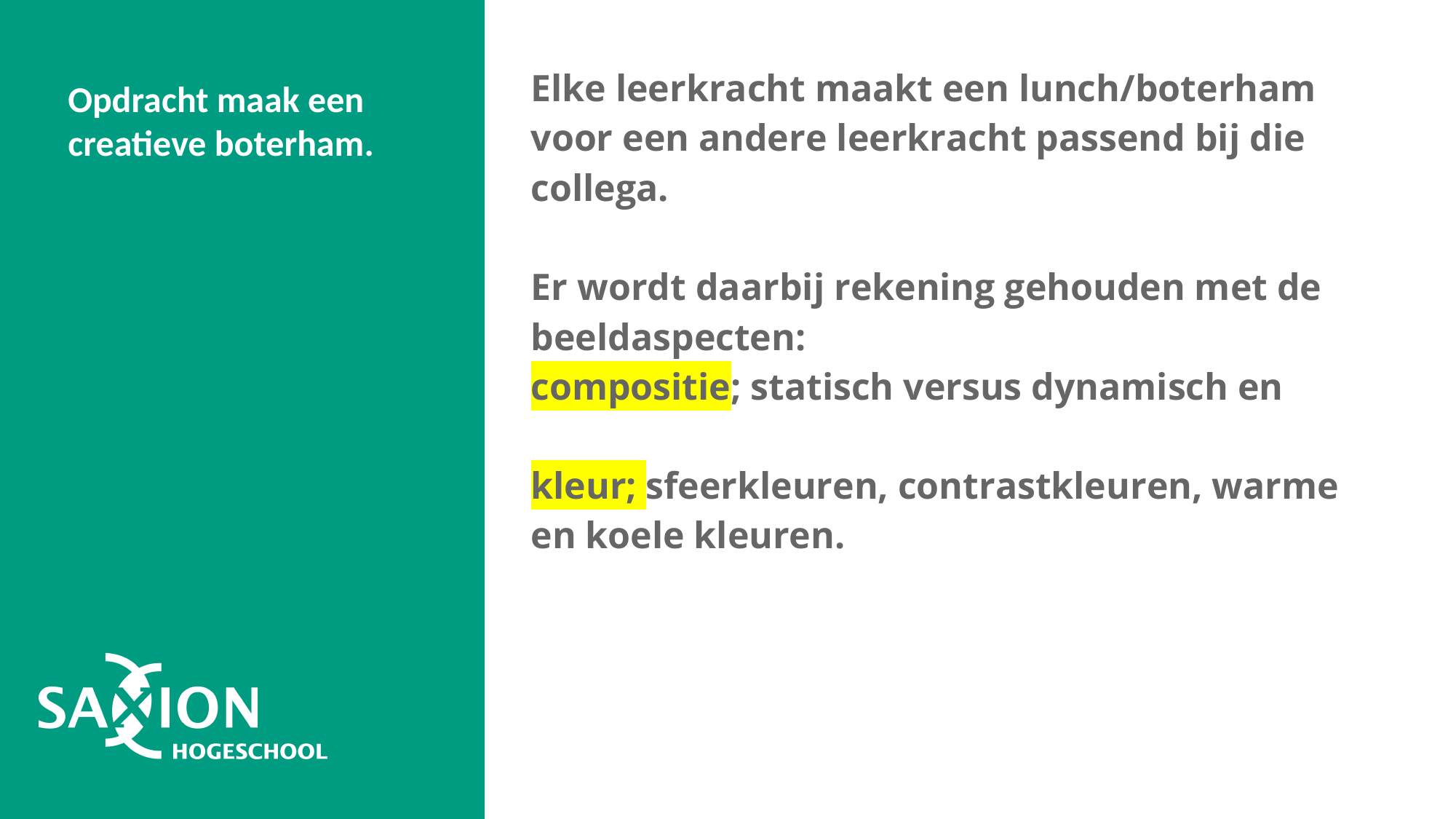

| Elke leerkracht maakt een lunch/boterham voor een andere leerkracht passend bij die collega. Er wordt daarbij rekening gehouden met de beeldaspecten: compositie; statisch versus dynamisch en kleur; sfeerkleuren, contrastkleuren, warme en koele kleuren. |
| --- |
Opdracht maak een creatieve boterham.

#